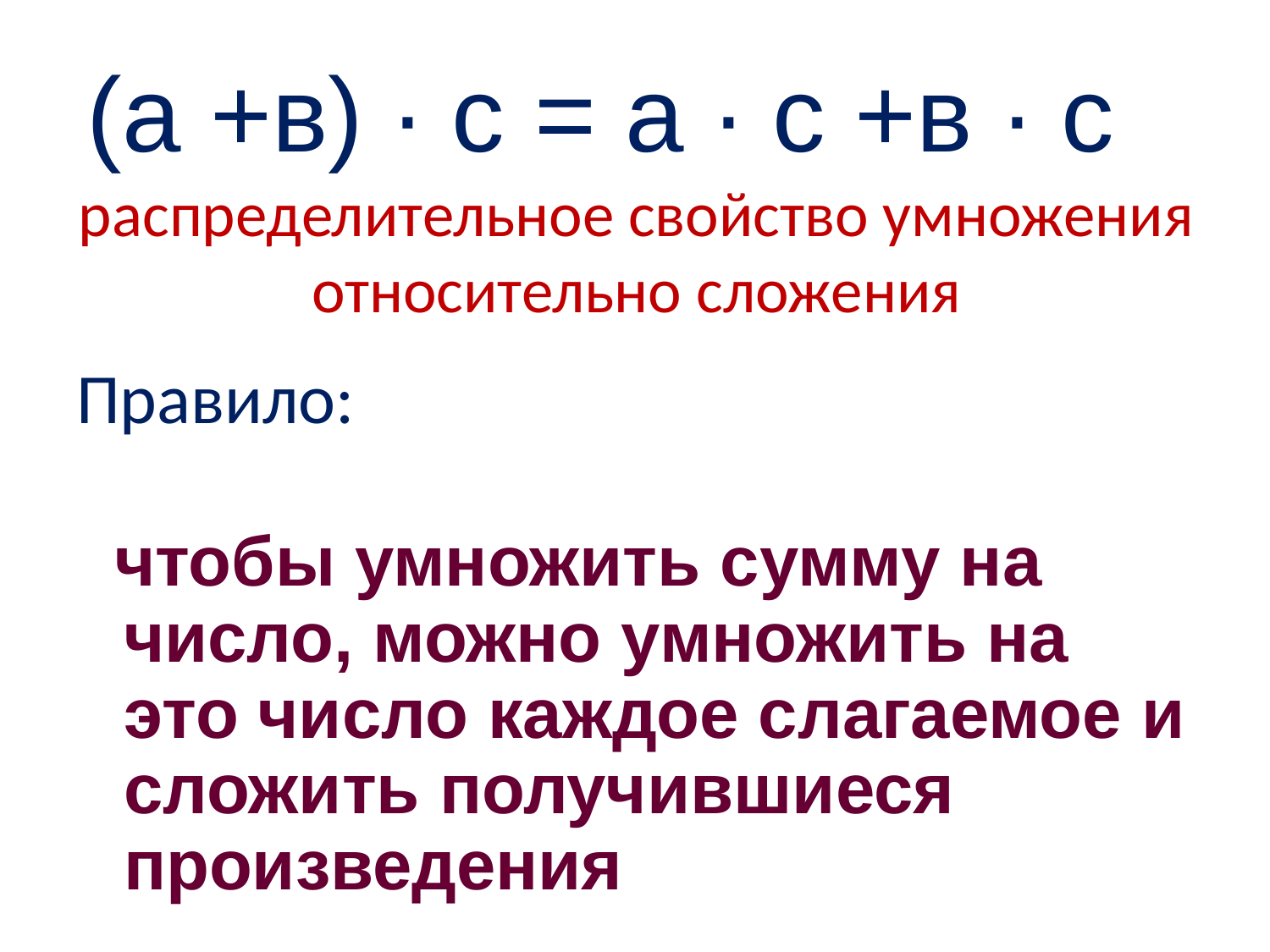

# (а +в) ∙ с = а ∙ с +в ∙ с      распределительное свойство умножения относительно сложения
Правило:

   чтобы умножить сумму на число, можно умножить на это число каждое слагаемое и сложить получившиеся произведения